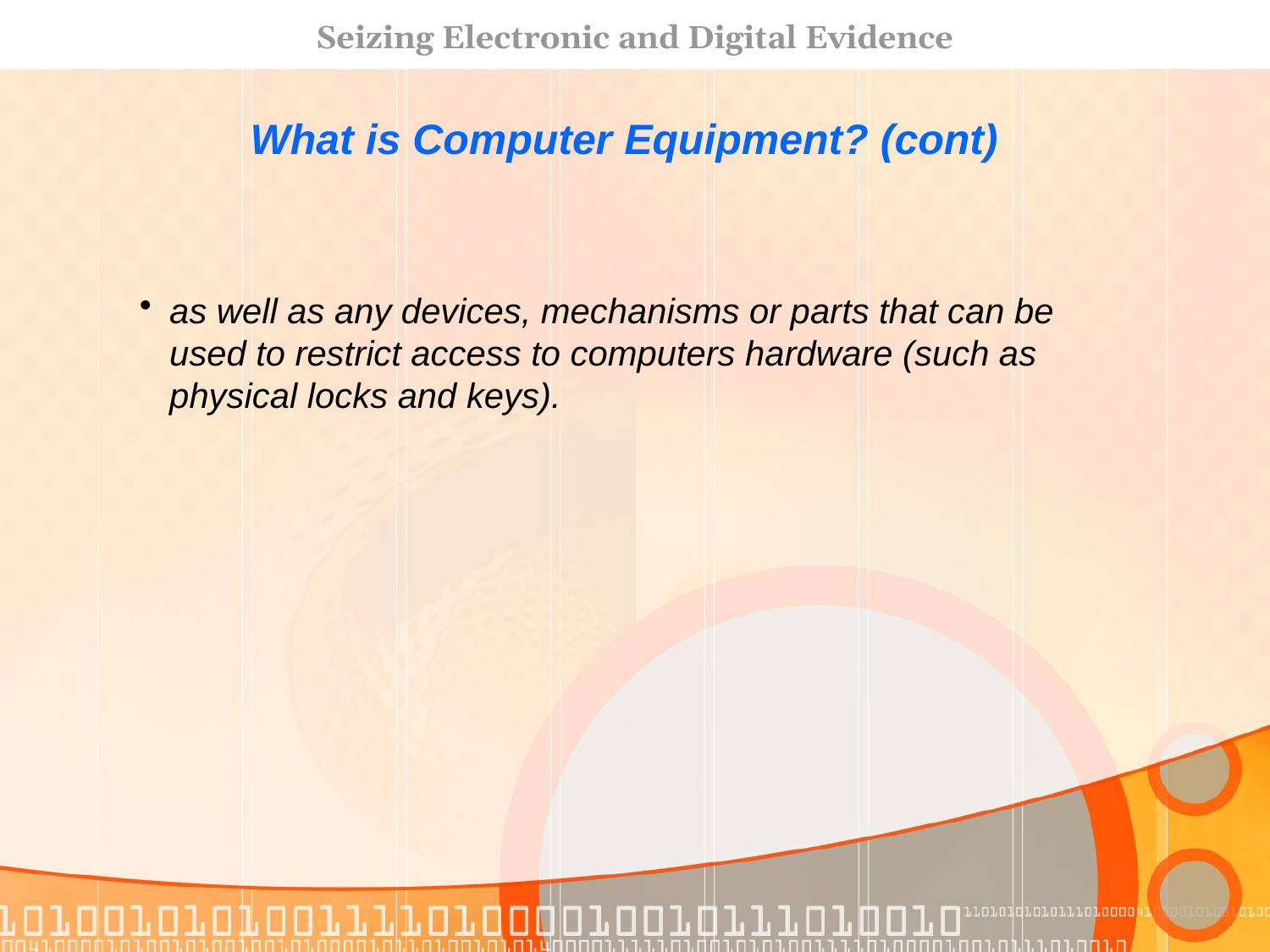

Seizing Electronic and Digital Evidence
What is Computer Equipment? (cont)
as well as any devices, mechanisms or parts that can be used to restrict access to computers hardware (such as physical locks and keys).